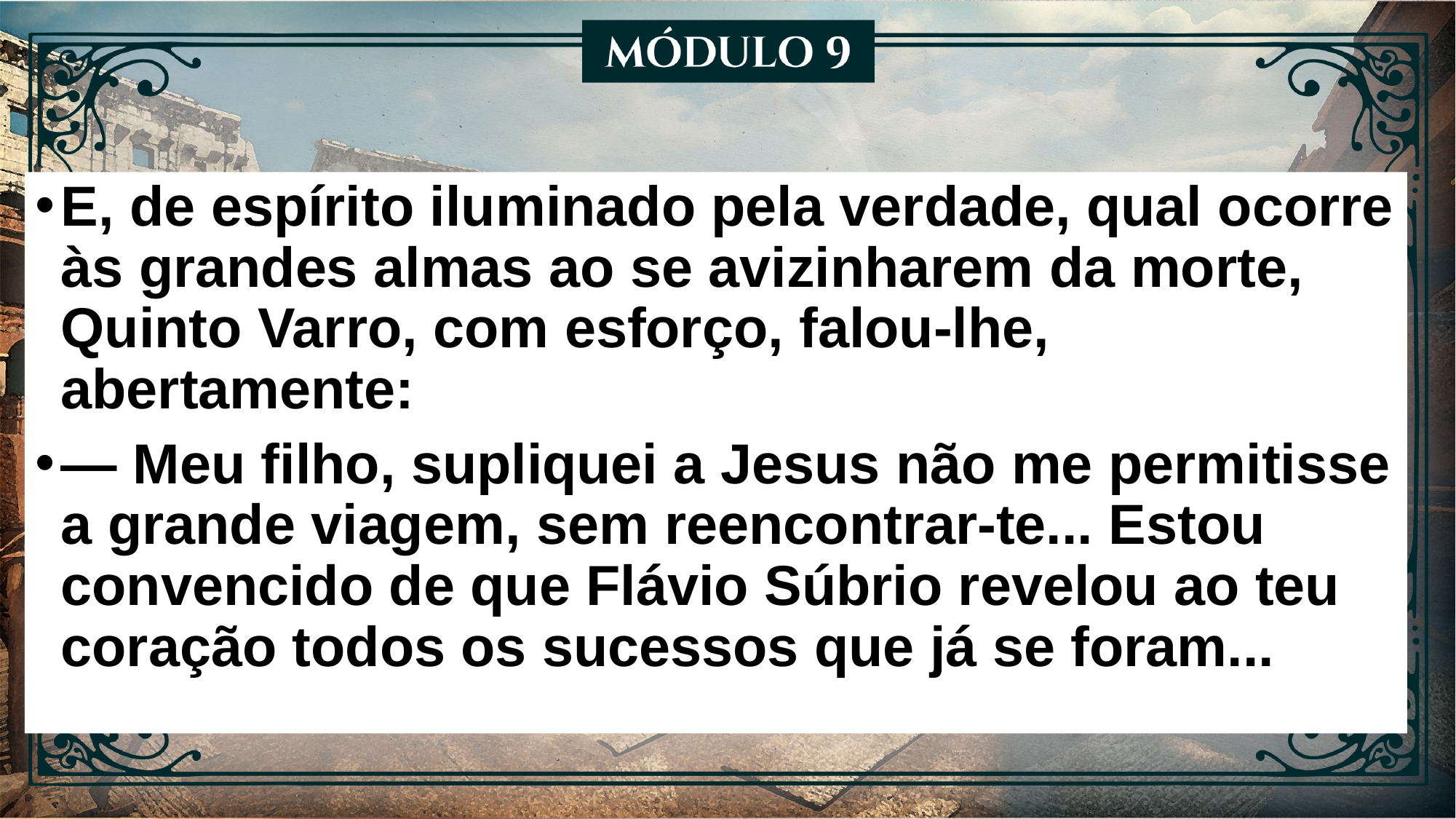

E, de espírito iluminado pela verdade, qual ocorre às grandes almas ao se avizinharem da morte, Quinto Varro, com esforço, falou-lhe, abertamente:
— Meu filho, supliquei a Jesus não me permitisse a grande viagem, sem reencontrar-te... Estou convencido de que Flávio Súbrio revelou ao teu coração todos os sucessos que já se foram...